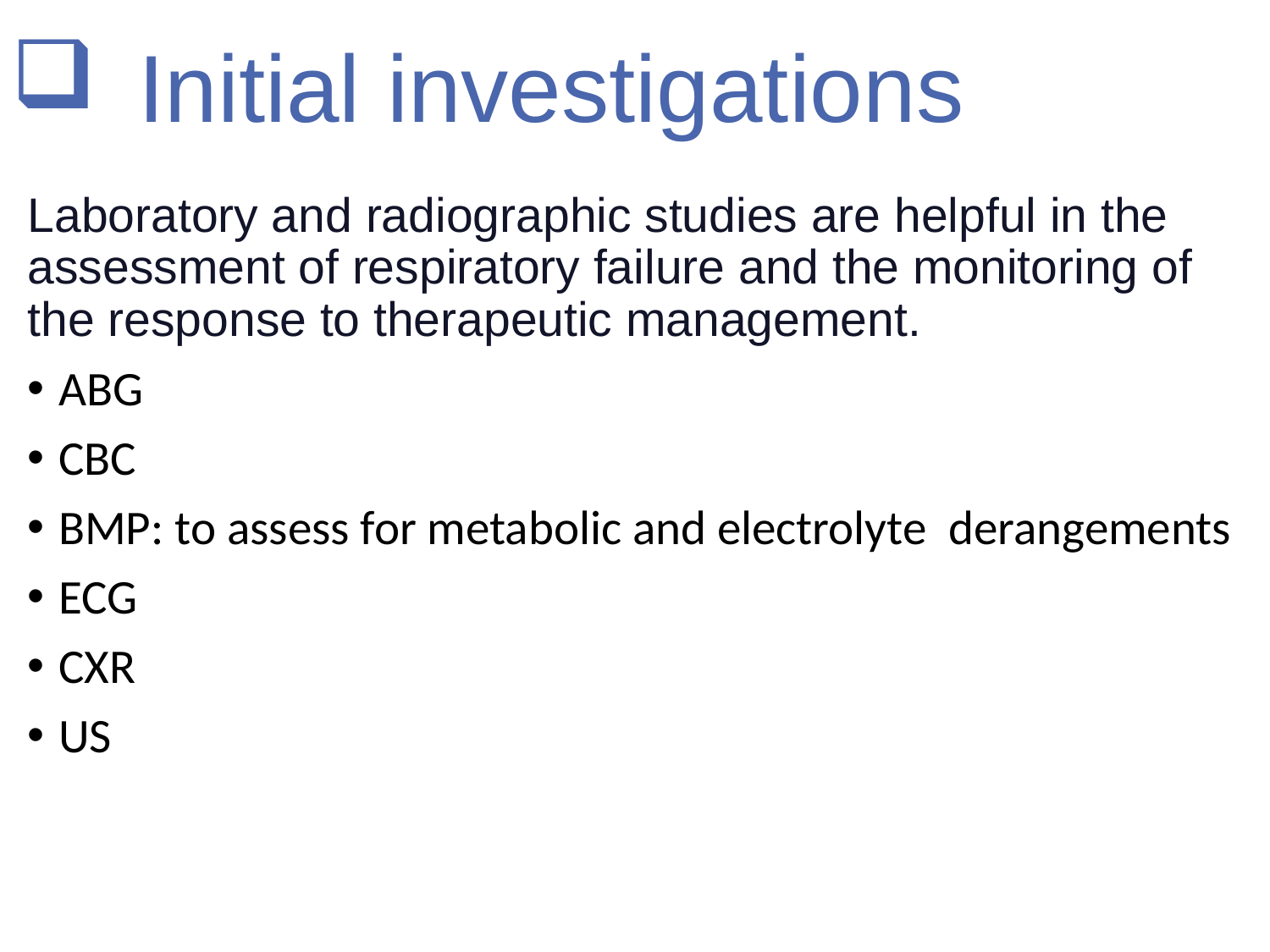

# Initial investigations
Laboratory and radiographic studies are helpful in the assessment of respiratory failure and the monitoring of the response to therapeutic management.
ABG
CBC
BMP: to assess for metabolic and electrolyte  derangements
ECG
CXR
US